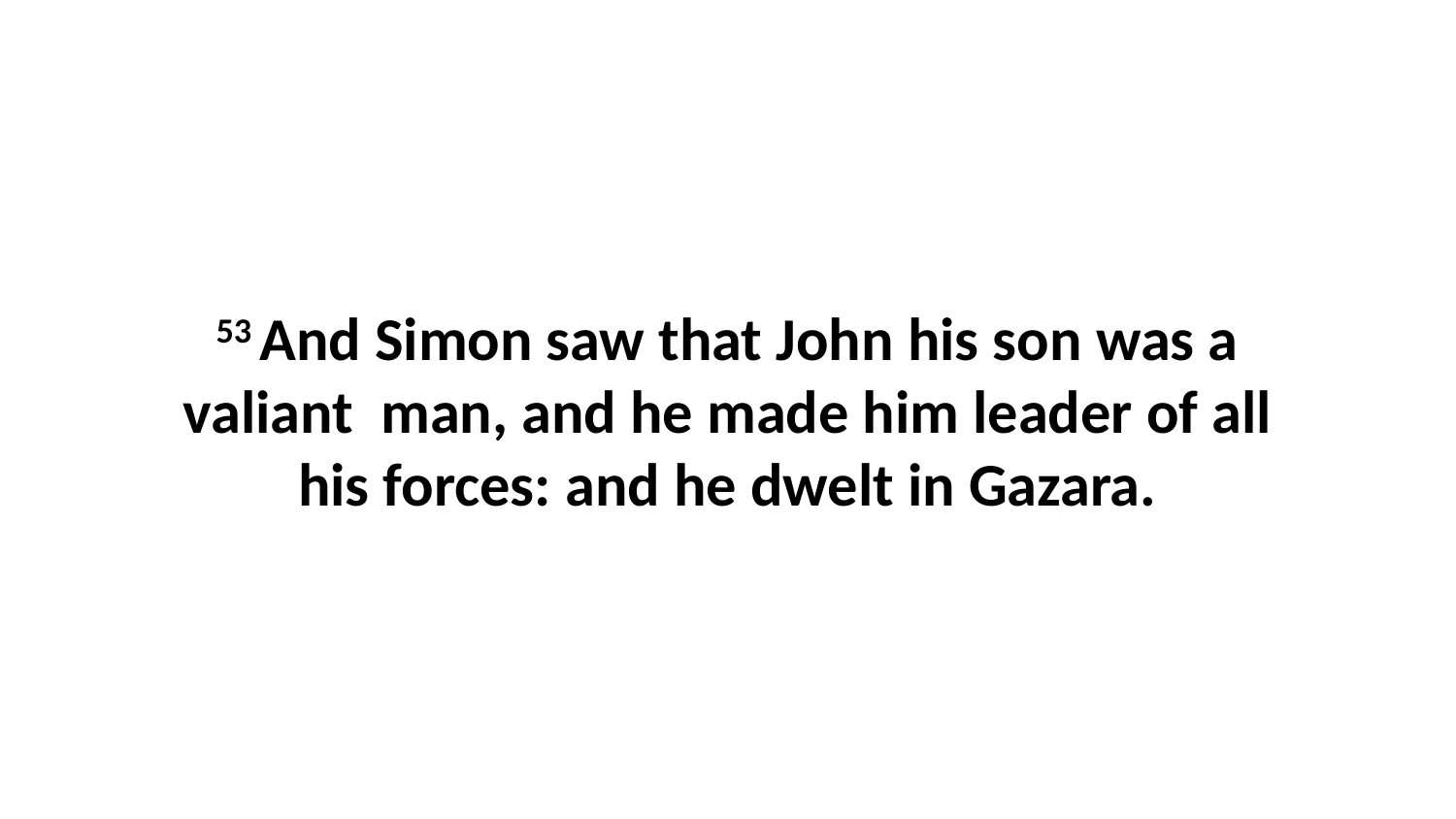

53 And Simon saw that John his son was a valiant  man, and he made him leader of all his forces: and he dwelt in Gazara.